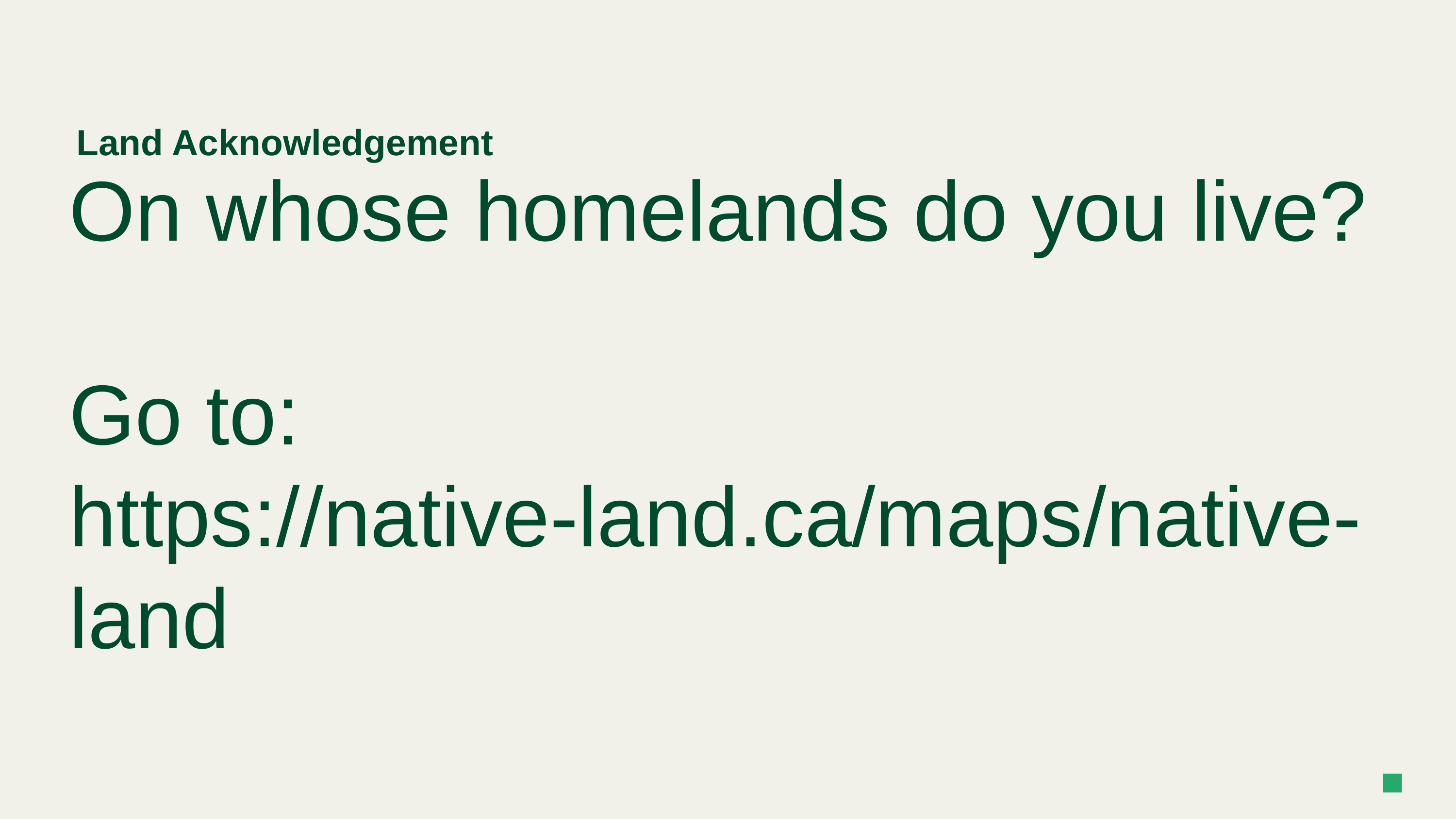

Land Acknowledgement
# On whose homelands do you live?

Go to: https://native-land.ca/maps/native-land